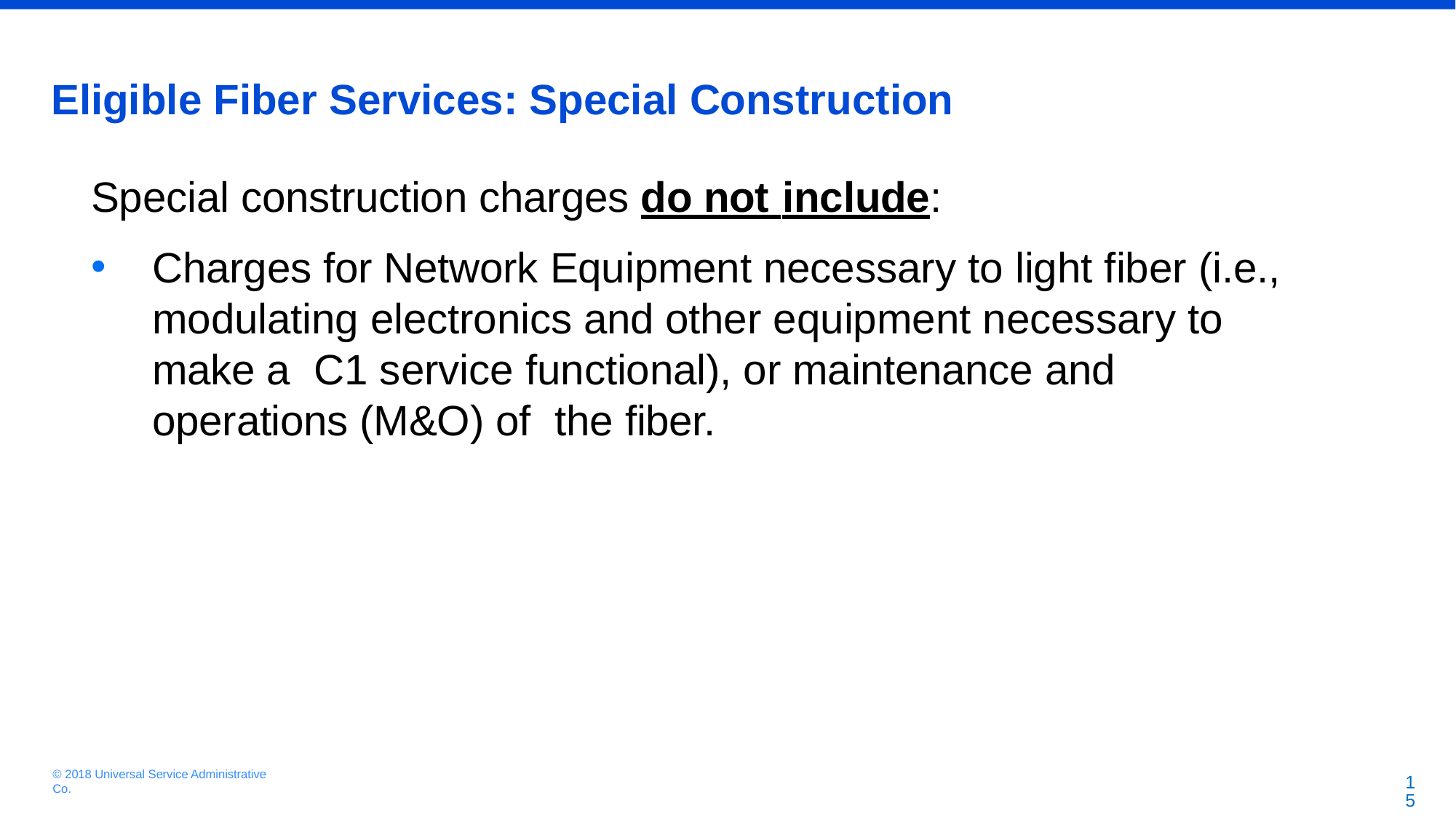

# Eligible Fiber Services: Special Construction
Special construction charges do not include:
Charges for Network Equipment necessary to light fiber (i.e.,  modulating electronics and other equipment necessary to make a  C1 service functional), or maintenance and operations (M&O) of  the fiber.
15
© 2018 Universal Service Administrative Co.